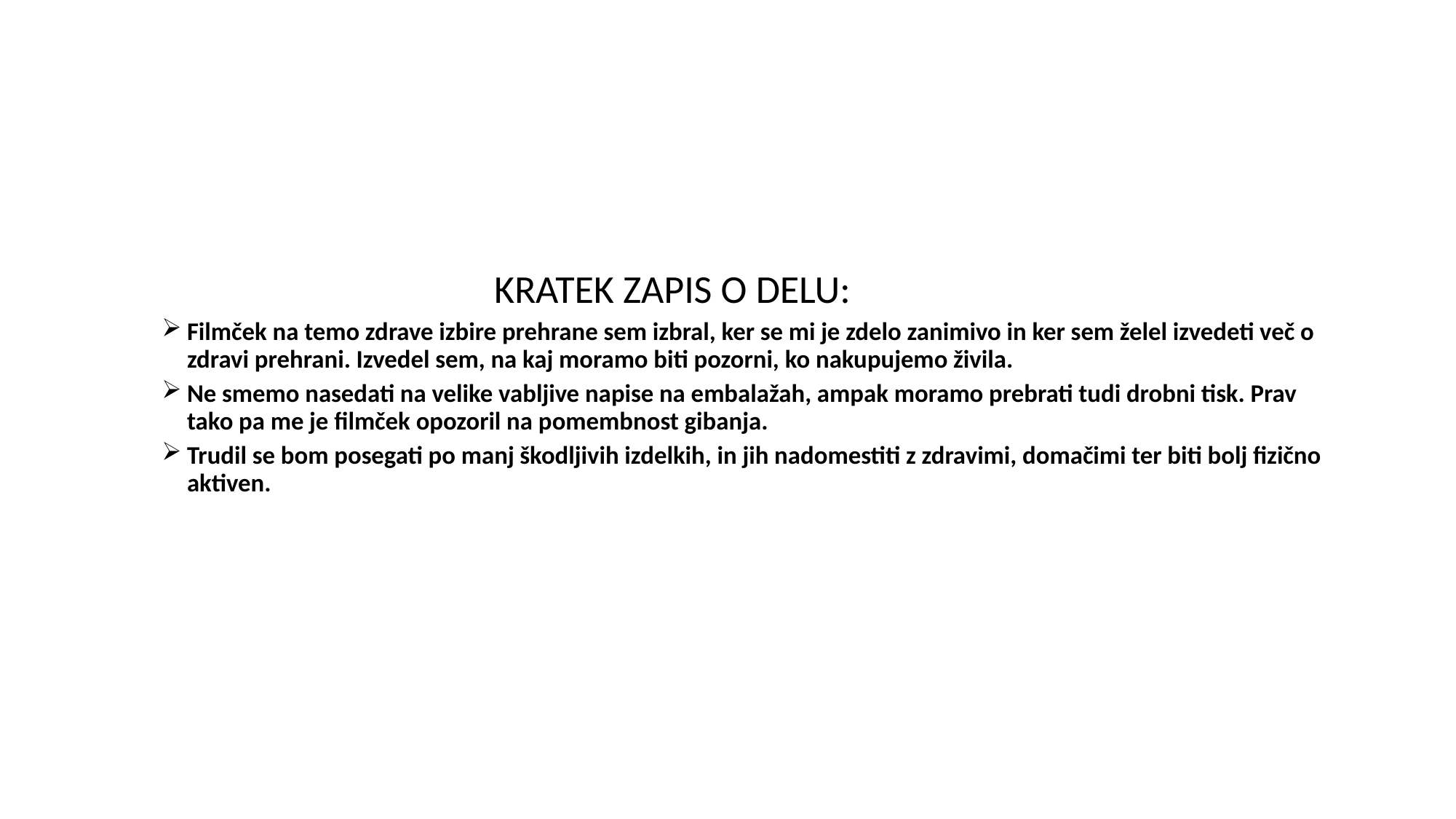

KRATEK ZAPIS O DELU:
Filmček na temo zdrave izbire prehrane sem izbral, ker se mi je zdelo zanimivo in ker sem želel izvedeti več o zdravi prehrani. Izvedel sem, na kaj moramo biti pozorni, ko nakupujemo živila.
Ne smemo nasedati na velike vabljive napise na embalažah, ampak moramo prebrati tudi drobni tisk. Prav tako pa me je filmček opozoril na pomembnost gibanja.
Trudil se bom posegati po manj škodljivih izdelkih, in jih nadomestiti z zdravimi, domačimi ter biti bolj fizično aktiven.